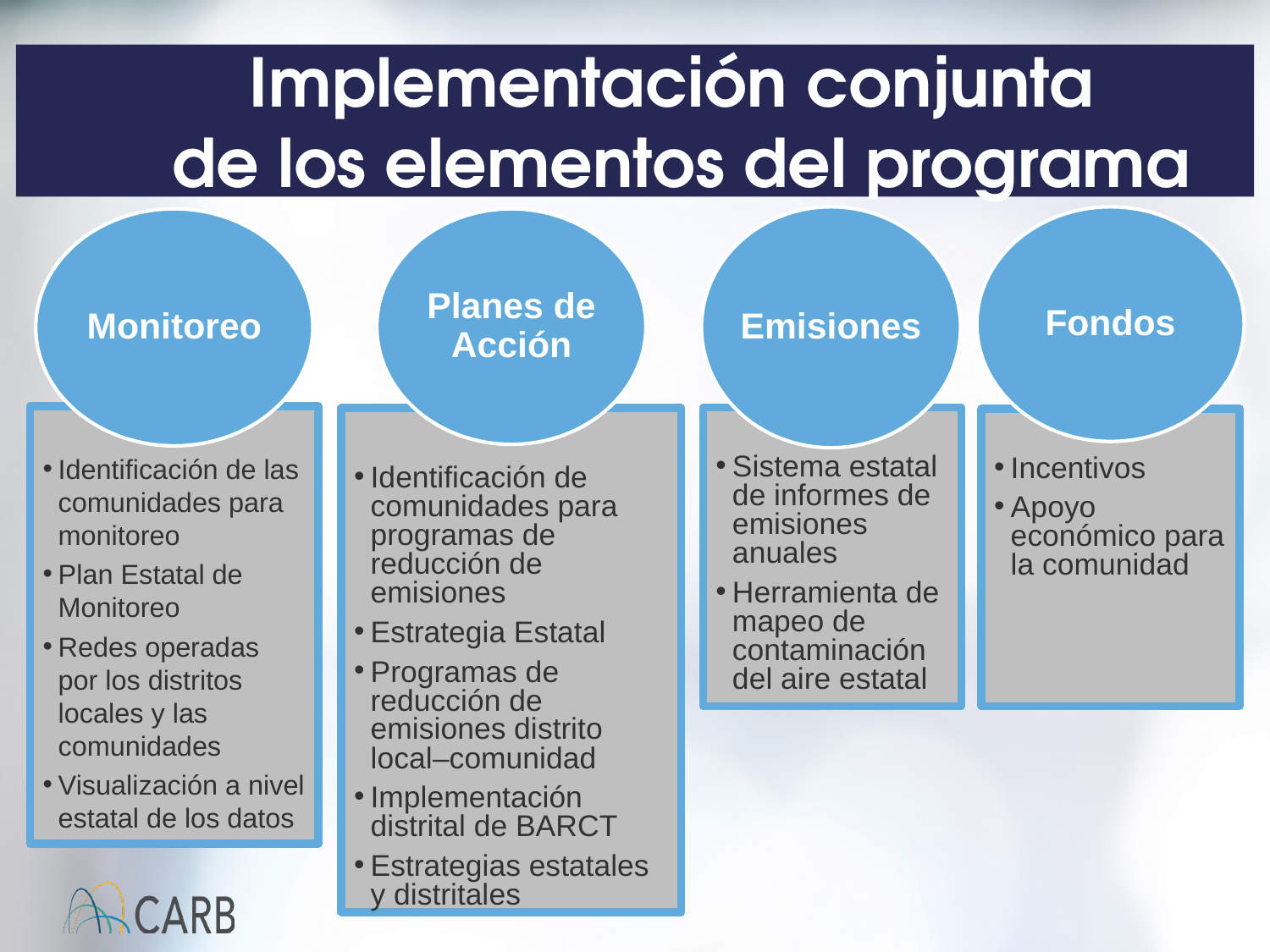

Implementación conjunta
de los elementos del programa

Emisiones

Fondos

Monitoreo

Planes de Acción

Identificación de las comunidades para monitoreo
Plan Estatal de Monitoreo
Redes operadas por los distritos locales y las comunidades
Visualización a nivel estatal de los datos

Sistema estatal de informes de emisiones anuales
Herramienta de mapeo de contaminación del aire estatal

Identificación de comunidades para programas de reducción de emisiones
Estrategia Estatal
Programas de reducción de emisiones distrito local–comunidad
Implementación distrital de BARCT
Estrategias estatales y distritales

Incentivos
Apoyo económico para la comunidad